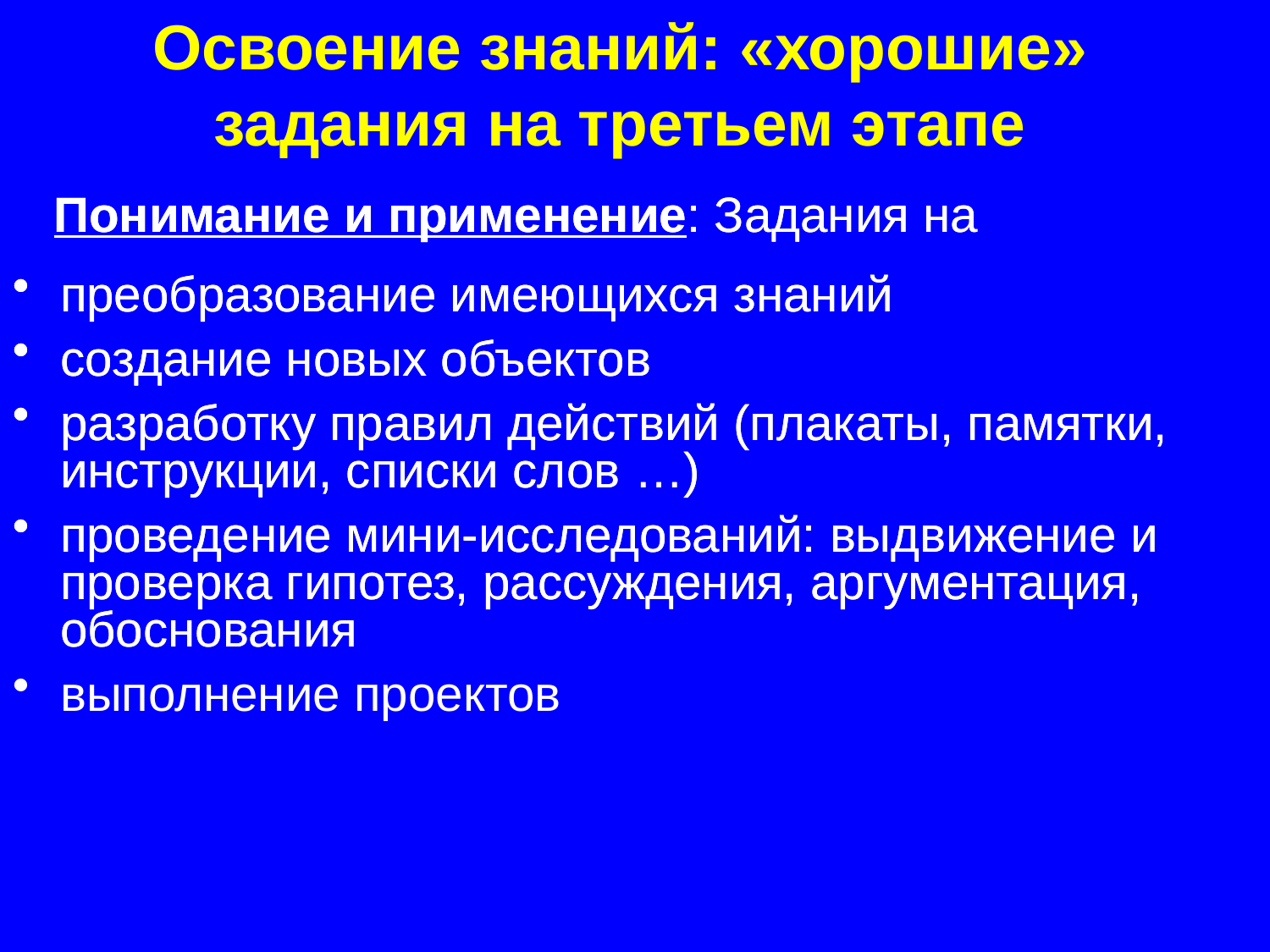

Освоение знаний: «хорошие» задания на третьем этапе

   Понимание и применение: Задания на

преобразование имеющихся знаний

создание новых объектов

разработку правил действий (плакаты, памятки, инструкции, списки слов …)

проведение мини-исследований: выдвижение и проверка гипотез, рассуждения, аргументация, обоснования

   Понимание и применение: Задания на

преобразование имеющихся знаний

создание новых объектов

разработку правил действий (плакаты, памятки, инструкции, списки слов …)

проведение мини-исследований: выдвижение и проверка гипотез, рассуждения, аргументация, обоснования

выполнение проектов